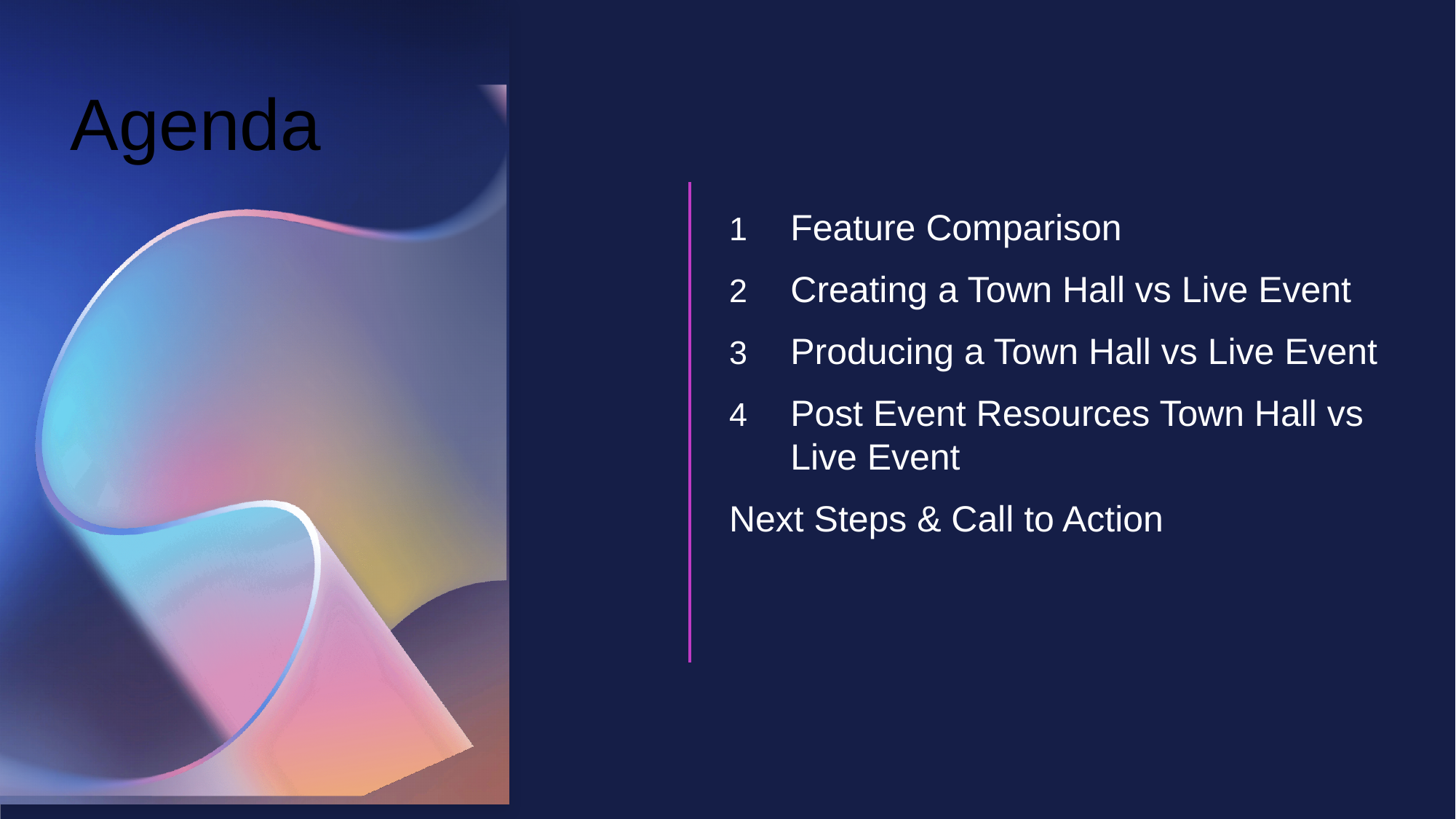

# Agenda
Feature Comparison
Creating a Town Hall vs Live Event
Producing a Town Hall vs Live Event
Post Event Resources Town Hall vs Live Event
Next Steps & Call to Action